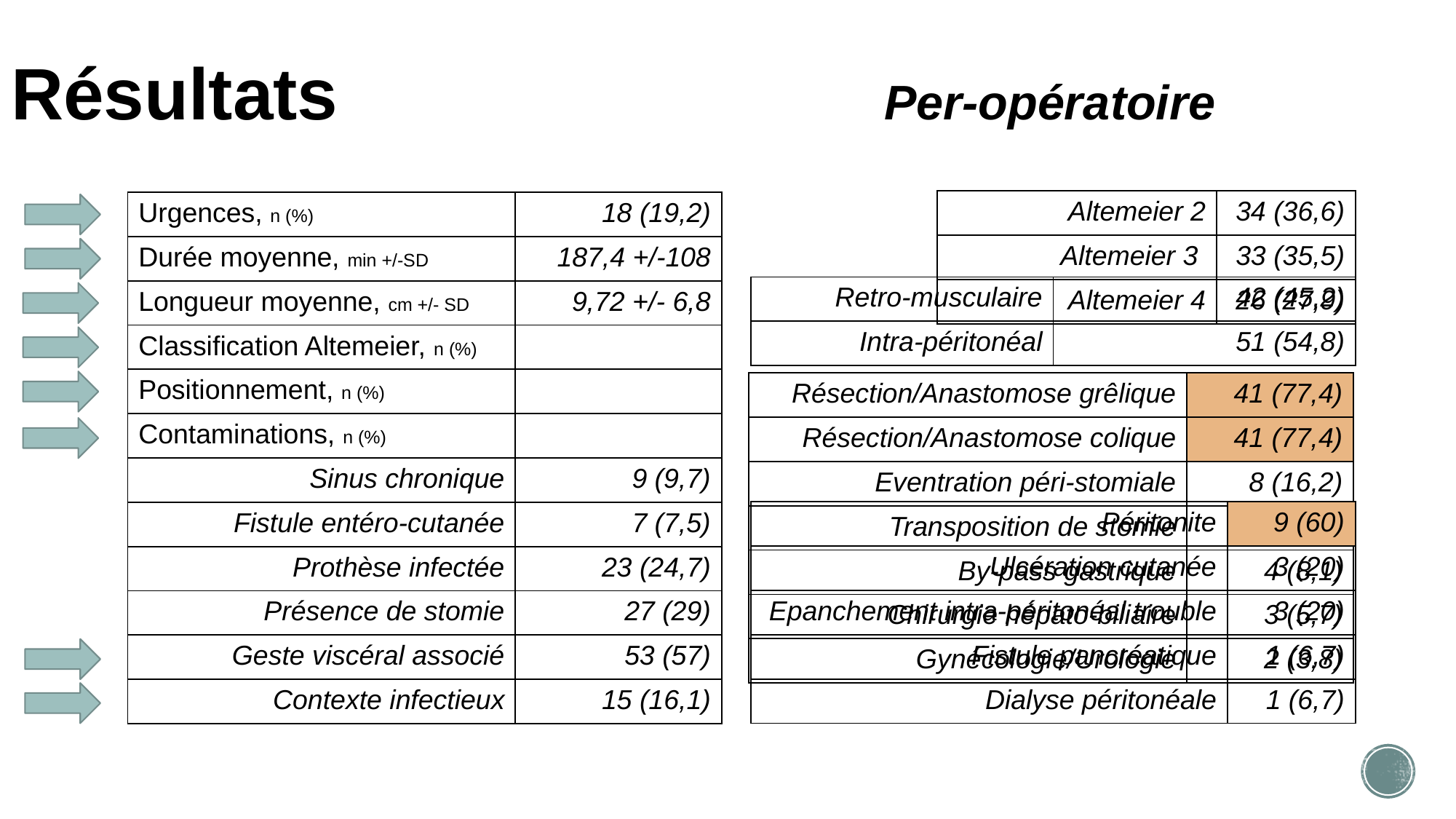

# Résultats  			 	    	Per-opératoire
| Altemeier 2 | 34 (36,6) |
| --- | --- |
| Altemeier 3 | 33 (35,5) |
| Altemeier 4 | 26 (27,9) |
| Urgences, n (%) | 18 (19,2) |
| --- | --- |
| Durée moyenne, min +/-SD | 187,4 +/-108 |
| Longueur moyenne, cm +/- SD | 9,72 +/- 6,8 |
| Classification Altemeier, n (%) |  |
| Positionnement, n (%) |  |
| Contaminations, n (%) |  |
| Sinus chronique | 9 (9,7) |
| Fistule entéro-cutanée | 7 (7,5) |
| Prothèse infectée | 23 (24,7) |
| Présence de stomie | 27 (29) |
| Geste viscéral associé | 53 (57) |
| Contexte infectieux | 15 (16,1) |

| Retro-musculaire | 42 (45,2) |
| --- | --- |
| Intra-péritonéal | 51 (54,8) |

| Résection/Anastomose grêlique | 41 (77,4) |
| --- | --- |
| Résection/Anastomose colique | 41 (77,4) |
| Eventration péri-stomiale | 8 (16,2) |
| Transposition de stomie | 4 (8,1) |
| By-pass gastrique | 4 (8,1) |
| Chirurgie hépato-biliaire | 3 (5,7) |
| Gynécologie/Urologie | 2 (3,8) |

| Péritonite | 9 (60) |
| --- | --- |
| Ulcération cutanée | 3 (20) |
| Epanchement intra-péritonéal trouble | 3 (20) |
| Fistule pancréatique | 1 (6,7) |
| Dialyse péritonéale | 1 (6,7) |